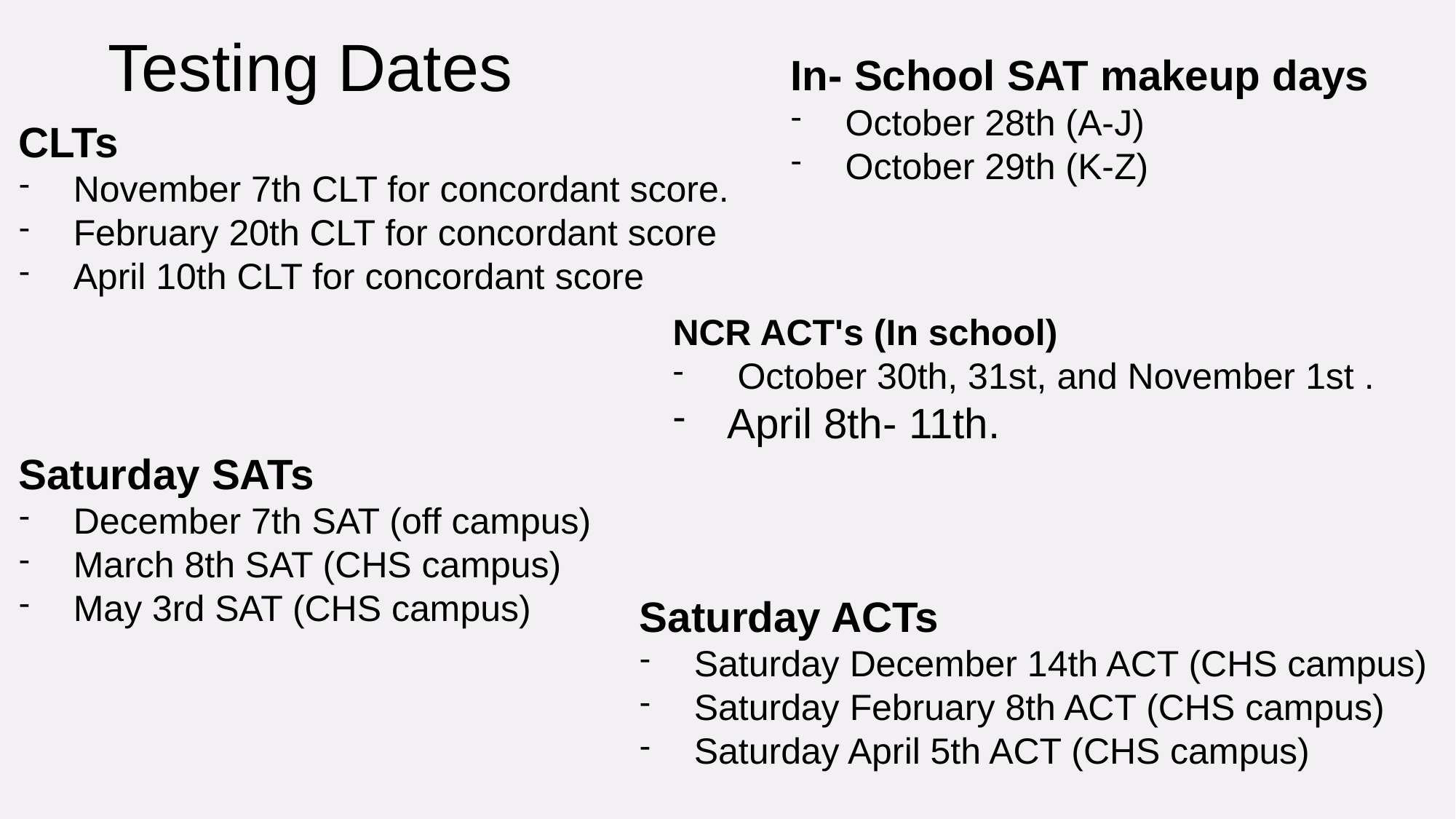

# Testing Dates
In- School SAT makeup days
October 28th (A-J)
October 29th (K-Z)
CLTs
November 7th CLT for concordant score.
February 20th CLT for concordant score
April 10th CLT for concordant score
NCR ACT's (In school)
 October 30th, 31st, and November 1st .
April 8th- 11th.

Saturday SATs
December 7th SAT (off campus)
March 8th SAT (CHS campus)
May 3rd SAT (CHS campus)

Saturday ACTs
Saturday December 14th ACT (CHS campus)
Saturday February 8th ACT (CHS campus)
Saturday April 5th ACT (CHS campus)